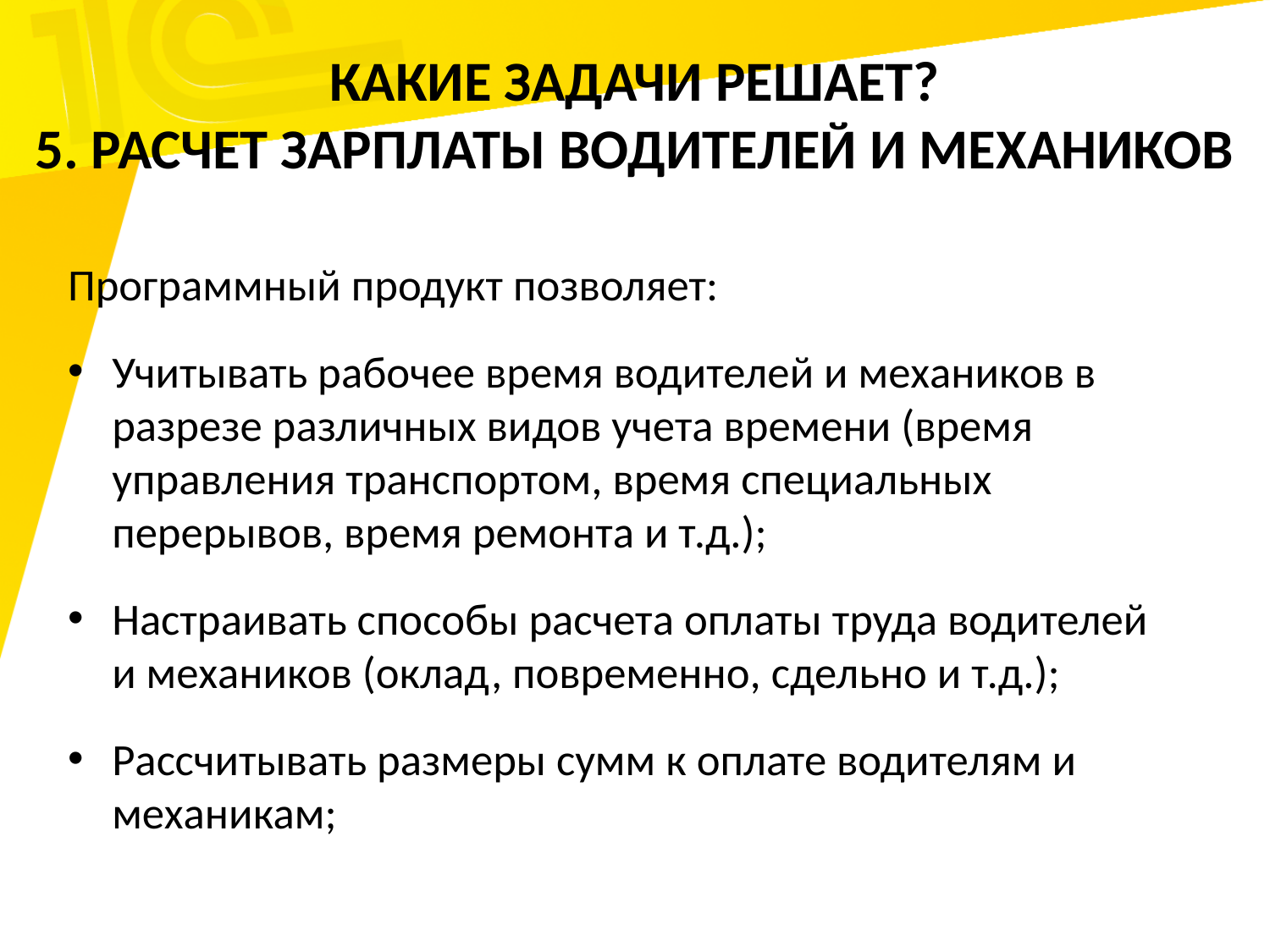

# Какие задачи решает? 5. Расчет зарплаты водителей и механиков
Программный продукт позволяет:
Учитывать рабочее время водителей и механиков в разрезе различных видов учета времени (время управления транспортом, время специальных перерывов, время ремонта и т.д.);
Настраивать способы расчета оплаты труда водителей  и механиков (оклад, повременно, сдельно и т.д.);
Рассчитывать размеры сумм к оплате водителям и механикам;